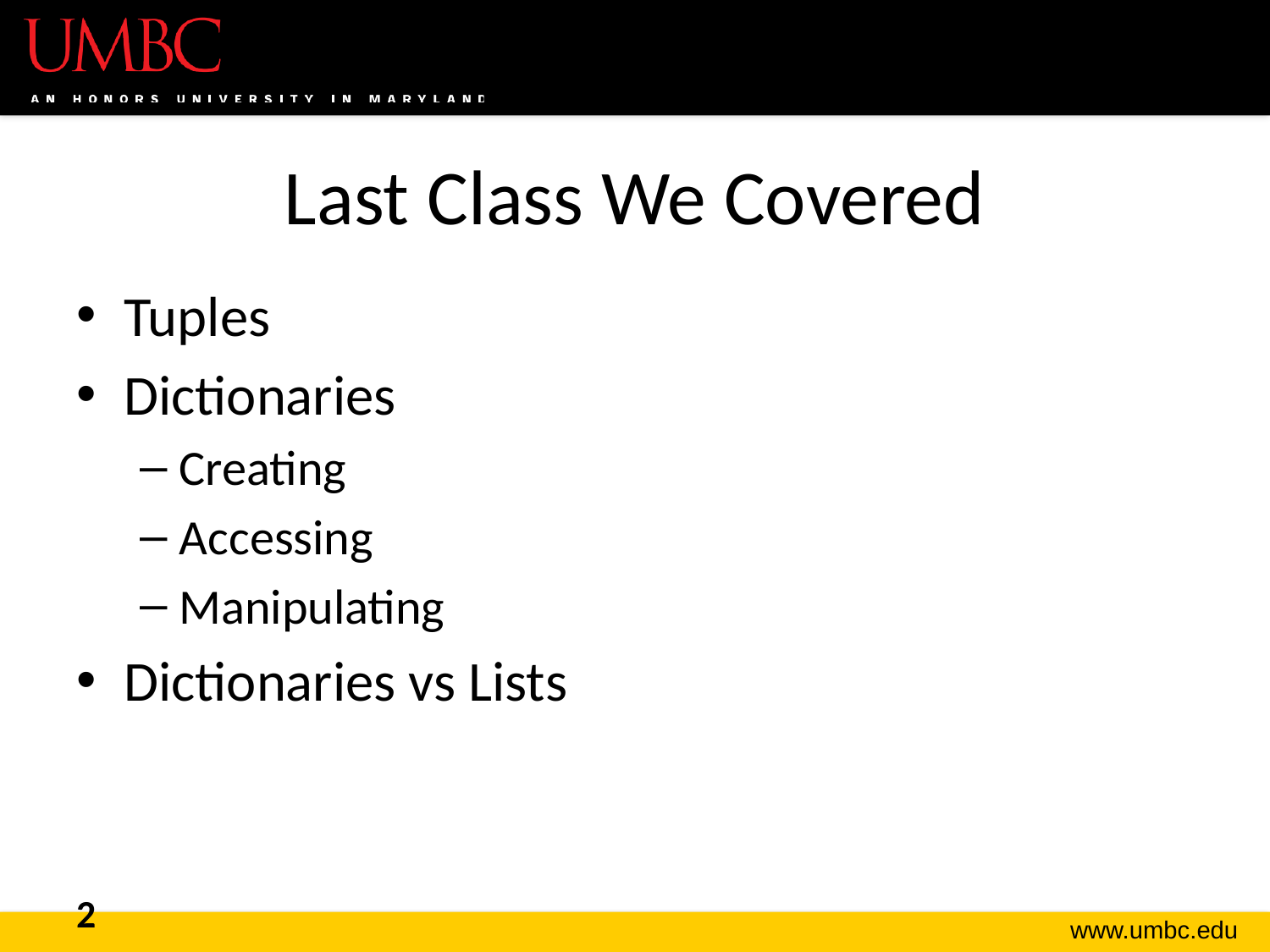

# Last Class We Covered
Tuples
Dictionaries
Creating
Accessing
Manipulating
Dictionaries vs Lists

2